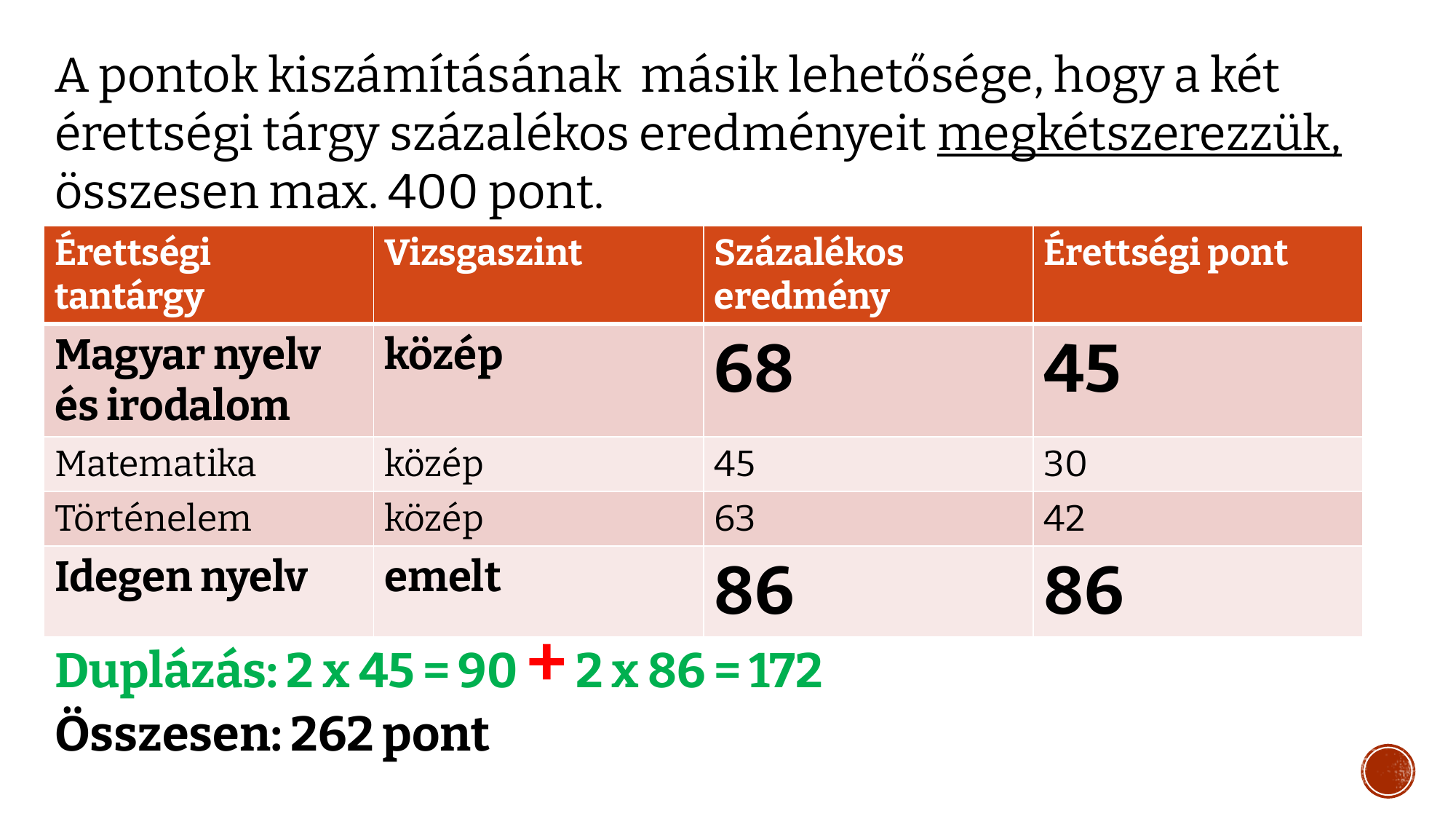

A pontok kiszámításának  másik lehetősége, hogy a két érettségi tárgy százalékos eredményeit megkétszerezzük, összesen max. 400 pont.
| Érettségi tantárgy | Vizsgaszint | Százalékos eredmény | Érettségi pont |
| --- | --- | --- | --- |
| Magyar nyelv és irodalom | közép | 68 | 45 |
| Matematika | közép | 45 | 30 |
| Történelem | közép | 63 | 42 |
| Idegen nyelv | emelt | 86 | 86 |
Duplázás: 2 x 45 = 90 + 2 x 86 = 172
Összesen: 262 pont